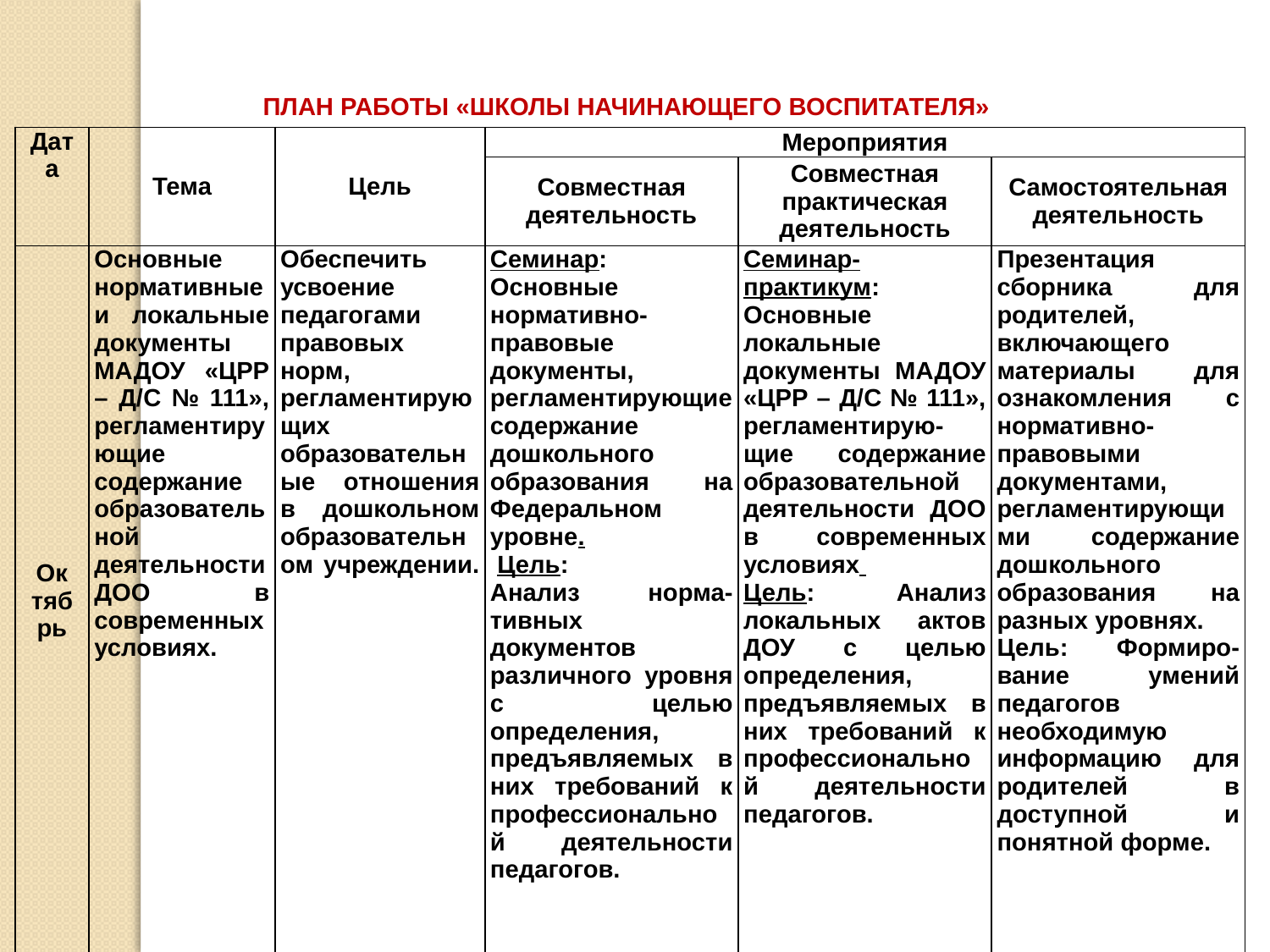

ПЛАН РАБОТЫ «ШКОЛЫ НАЧИНАЮЩЕГО ВОСПИТАТЕЛЯ»
| Дата | Тема | Цель | Мероприятия |  |  |
| --- | --- | --- | --- | --- | --- |
|  |  |  | Совместная деятельность | Совместная практическая деятельность | Самостоятельная деятельность |
| Октябрь | Основные нормативные и локальные документы МАДОУ «ЦРР – Д/С № 111», регламентирующие содержание образовательной деятельности ДОО в современных условиях. | Обеспечить усвоение педагогами правовых норм, регламентирующих образовательные отношения в дошкольном образовательном учреждении. | Семинар: Основные нормативно-правовые документы, регламентирующие содержание дошкольного образования на Федеральном уровне.  Цель: Анализ норма-тивных документов различного уровня с целью определения, предъявляемых в них требований к профессиональной деятельности педагогов. | Семинар-практикум: Основные локальные документы МАДОУ «ЦРР – Д/С № 111», регламентирую-щие содержание образовательной деятельности ДОО в современных условиях Цель: Анализ локальных актов ДОУ с целью определения, предъявляемых в них требований к профессиональной деятельности педагогов. | Презентация сборника для родителей, включающего материалы для ознакомления с нормативно-правовыми документами, регламентирующими содержание дошкольного образования на разных уровнях. Цель: Формиро-вание умений педагогов необходимую информацию для родителей в доступной и понятной форме. |